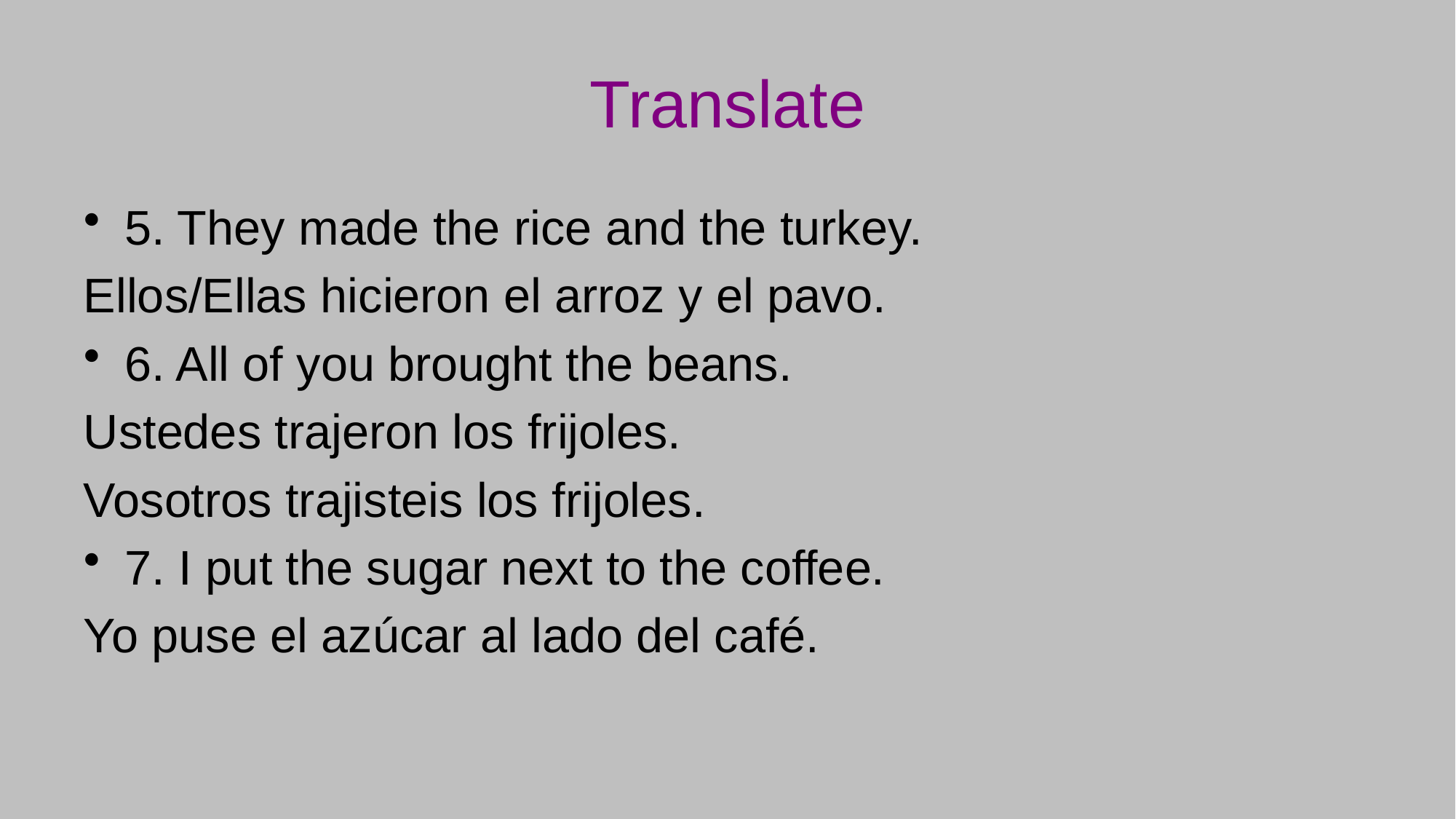

# Translate
5. They made the rice and the turkey.
Ellos/Ellas hicieron el arroz y el pavo.
6. All of you brought the beans.
Ustedes trajeron los frijoles.
Vosotros trajisteis los frijoles.
7. I put the sugar next to the coffee.
Yo puse el azúcar al lado del café.